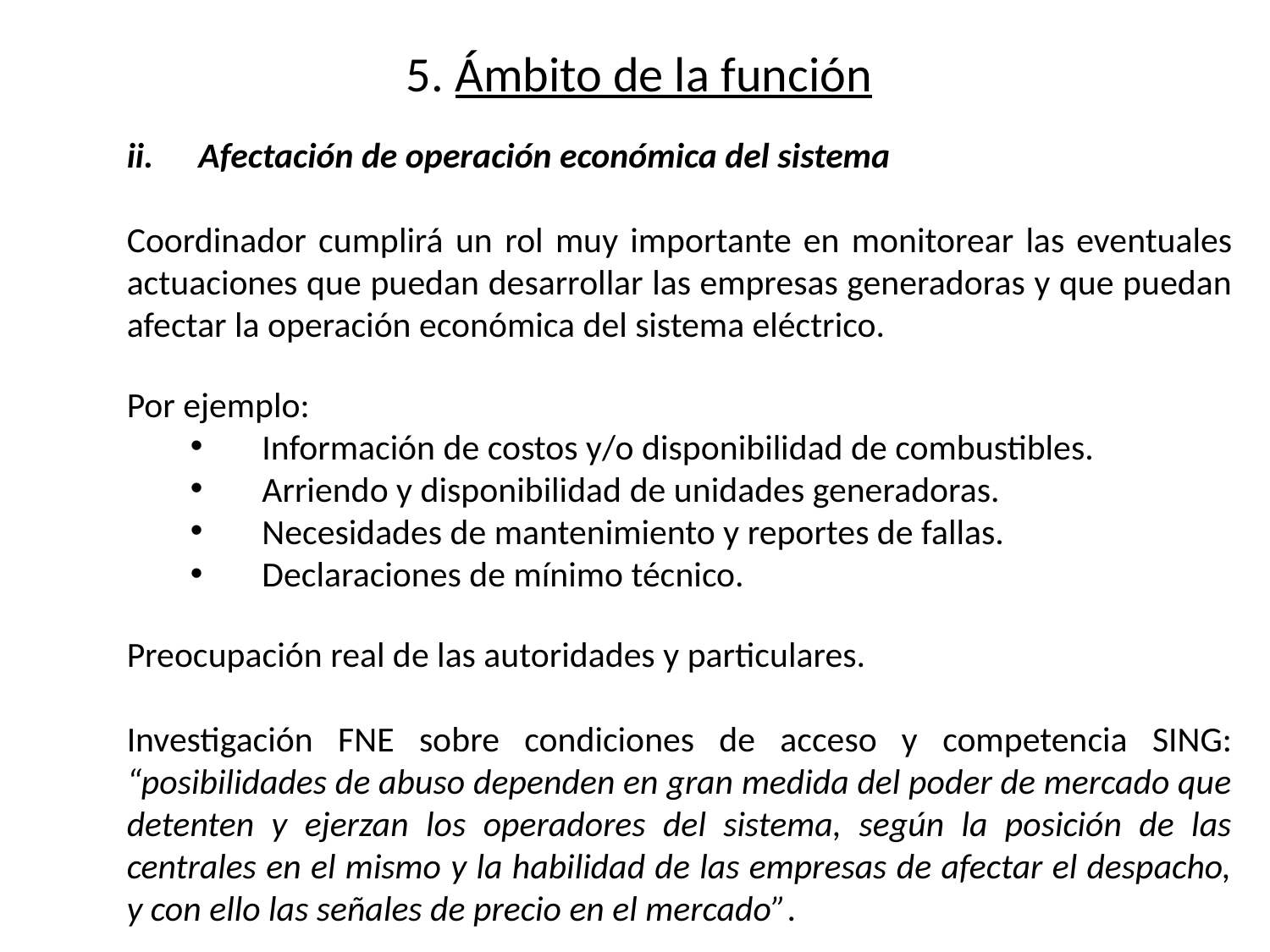

# 5. Ámbito de la función
Afectación de operación económica del sistema

Coordinador cumplirá un rol muy importante en monitorear las eventuales actuaciones que puedan desarrollar las empresas generadoras y que puedan afectar la operación económica del sistema eléctrico.

Por ejemplo:
Información de costos y/o disponibilidad de combustibles.
Arriendo y disponibilidad de unidades generadoras.
Necesidades de mantenimiento y reportes de fallas.
Declaraciones de mínimo técnico.

Preocupación real de las autoridades y particulares.

Investigación FNE sobre condiciones de acceso y competencia SING: “posibilidades de abuso dependen en gran medida del poder de mercado que detenten y ejerzan los operadores del sistema, según la posición de las centrales en el mismo y la habilidad de las empresas de afectar el despacho, y con ello las señales de precio en el mercado”.